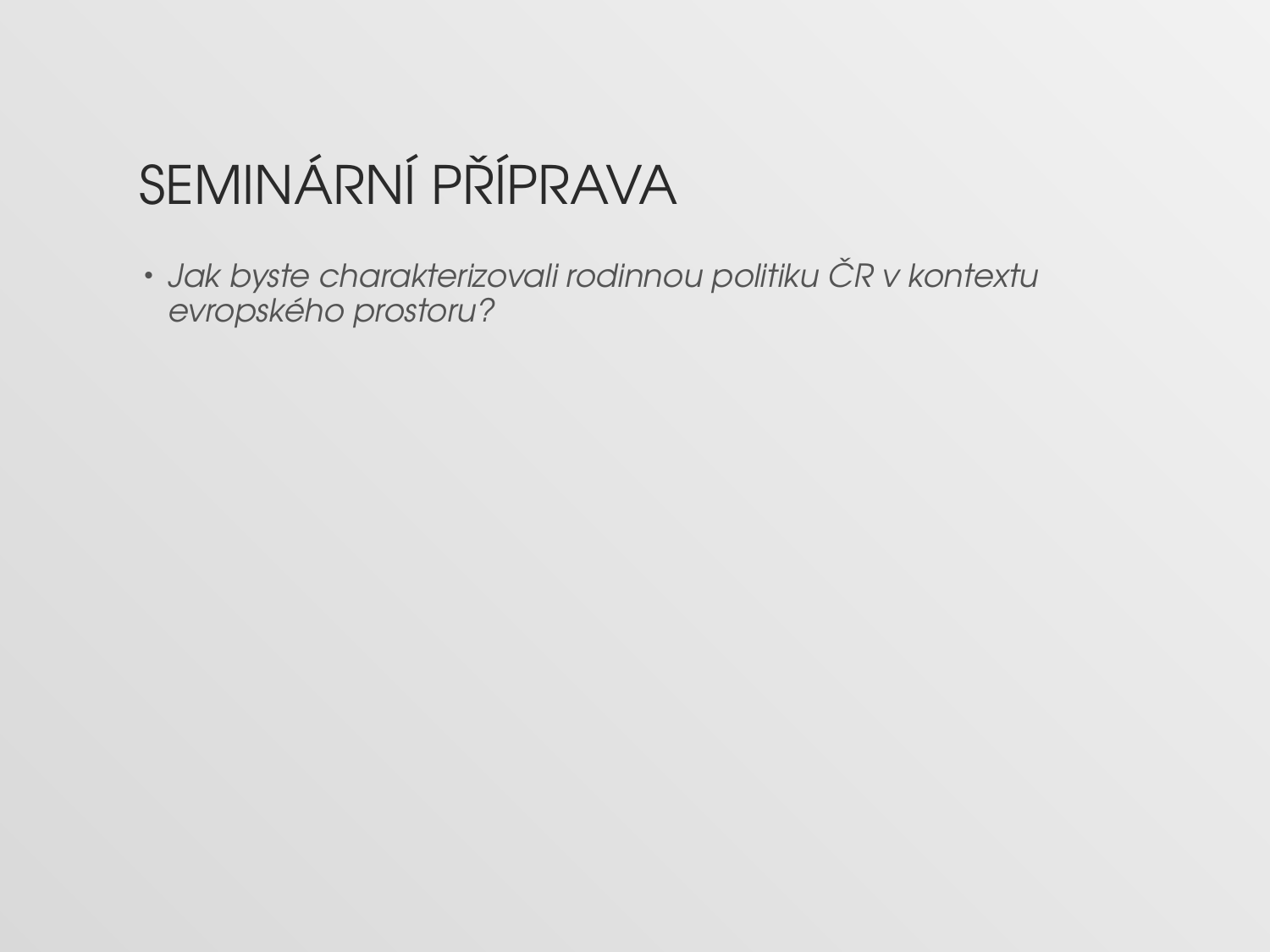

# Seminární příprava
Jak byste charakterizovali rodinnou politiku ČR v kontextu evropského prostoru?